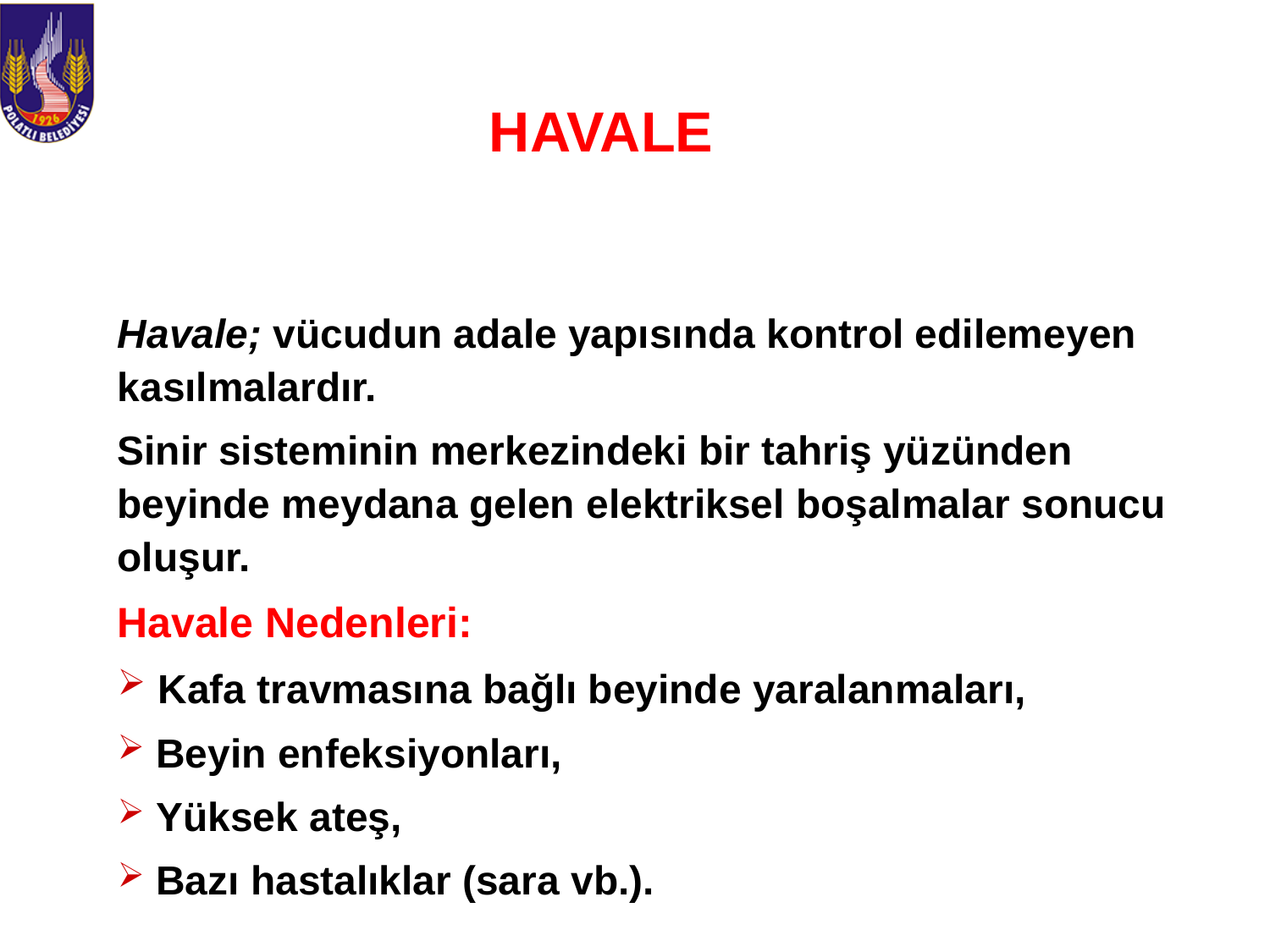

# HAVALE
Havale; vücudun adale yapısında kontrol edilemeyen kasılmalardır.
Sinir sisteminin merkezindeki bir tahriş yüzünden beyinde meydana gelen elektriksel boşalmalar sonucu oluşur.
Havale Nedenleri:
 Kafa travmasına bağlı beyinde yaralanmaları,
 Beyin enfeksiyonları,
 Yüksek ateş,
 Bazı hastalıklar (sara vb.).